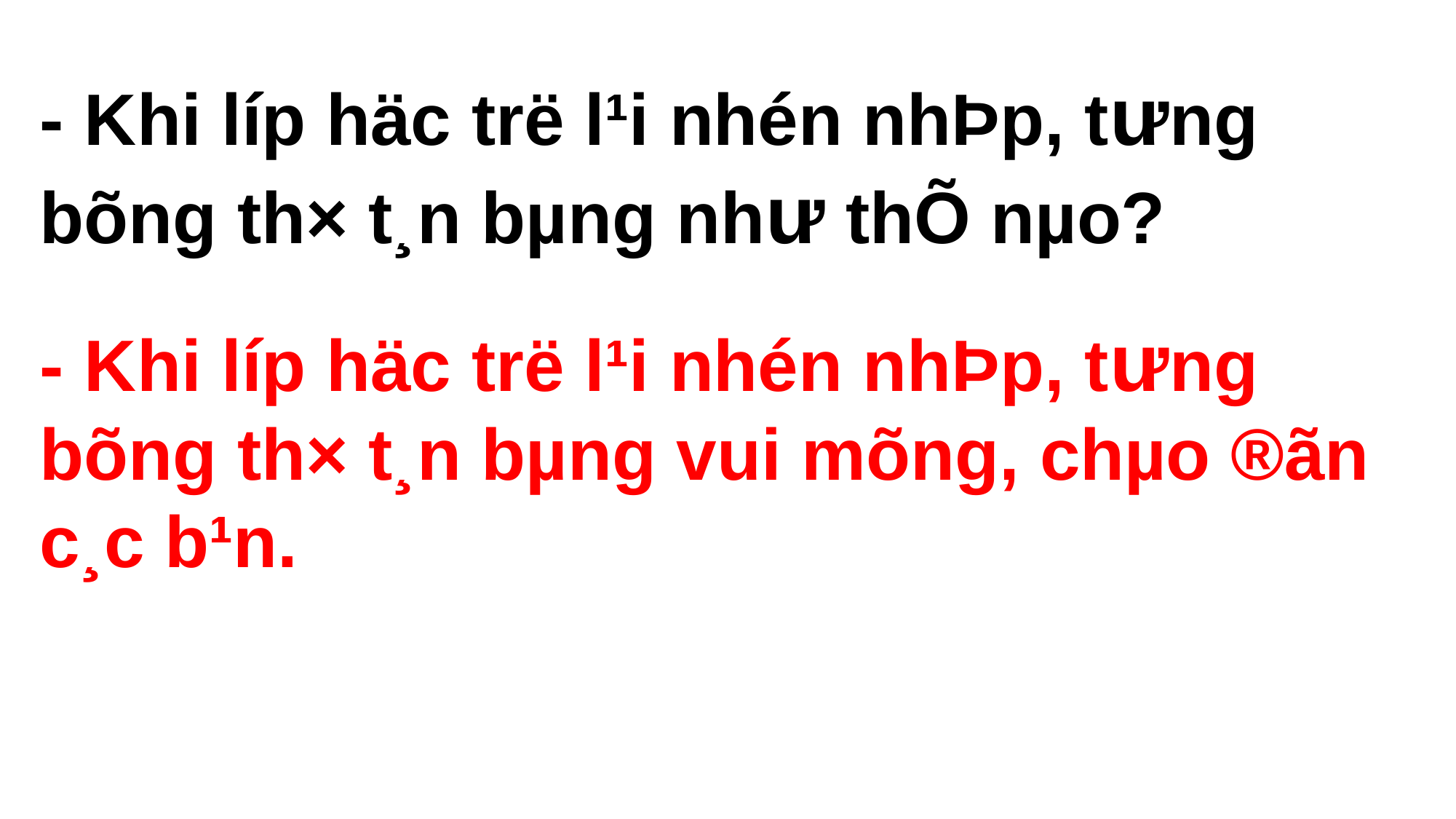

- Khi líp häc trë l¹i nhén nhÞp, t­ưng bõng th× t¸n bµng nh­ư thÕ nµo?
- Khi líp häc trë l¹i nhén nhÞp, t­ưng bõng th× t¸n bµng vui mõng, chµo ®ãn c¸c b¹n.